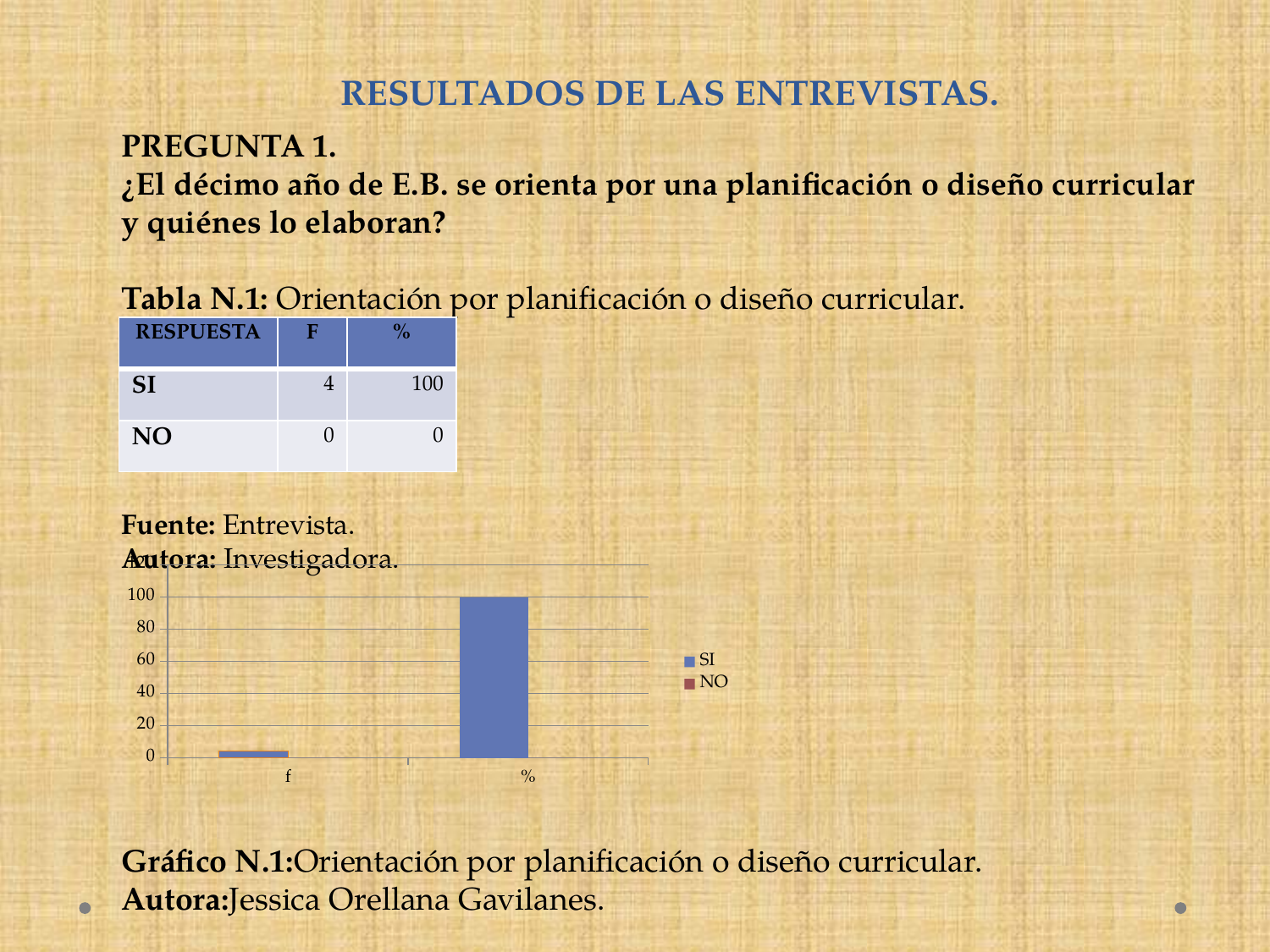

# RESULTADOS DE LAS ENTREVISTAS.
PREGUNTA 1.
¿El décimo año de E.B. se orienta por una planificación o diseño curricular y quiénes lo elaboran?

Tabla N.1: Orientación por planificación o diseño curricular.

Fuente: Entrevista.
Autora: Investigadora.

Gráfico N.1:Orientación por planificación o diseño curricular.
Autora:Jessica Orellana Gavilanes.

| RESPUESTA | F | % |
| --- | --- | --- |
| SI | 4 | 100 |
| NO | 0 | 0 |

### Chart

| Category | SI | NO |
|---|---|---|
| f | 4.0 | 0.0 |
| % | 100.0 | 0.0 |